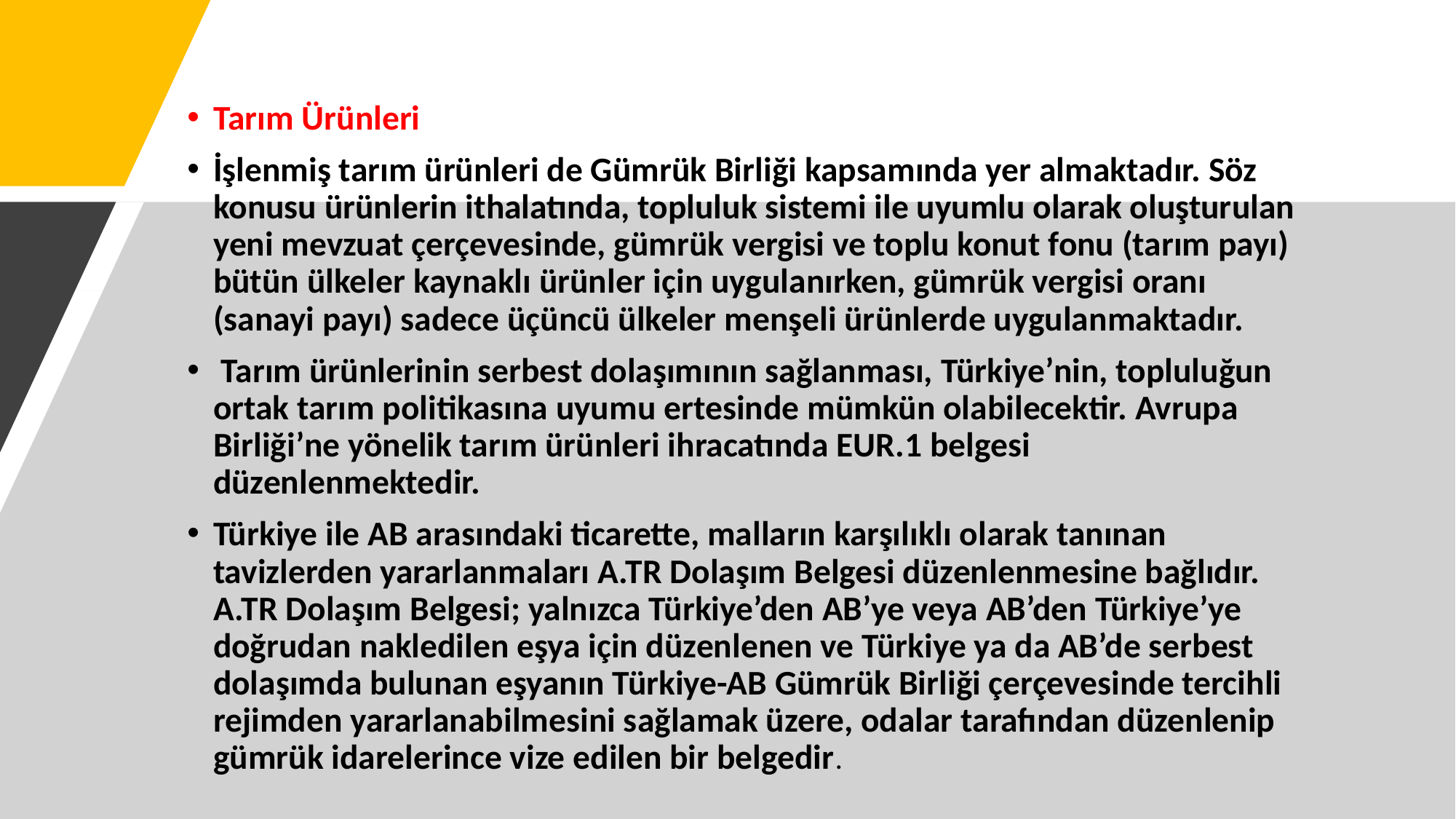

Tarım Ürünleri
İşlenmiş tarım ürünleri de Gümrük Birliği kapsamında yer almaktadır. Söz konusu ürünlerin ithalatında, topluluk sistemi ile uyumlu olarak oluşturulan yeni mevzuat çerçevesinde, gümrük vergisi ve toplu konut fonu (tarım payı) bütün ülkeler kaynaklı ürünler için uygulanırken, gümrük vergisi oranı (sanayi payı) sadece üçüncü ülkeler menşeli ürünlerde uygulanmaktadır.
 Tarım ürünlerinin serbest dolaşımının sağlanması, Türkiye’nin, topluluğun ortak tarım politikasına uyumu ertesinde mümkün olabilecektir. Avrupa Birliği’ne yönelik tarım ürünleri ihracatında EUR.1 belgesi düzenlenmektedir.
Türkiye ile AB arasındaki ticarette, malların karşılıklı olarak tanınan tavizlerden yararlanmaları A.TR Dolaşım Belgesi düzenlenmesine bağlıdır. A.TR Dolaşım Belgesi; yalnızca Türkiye’den AB’ye veya AB’den Türkiye’ye doğrudan nakledilen eşya için düzenlenen ve Türkiye ya da AB’de serbest dolaşımda bulunan eşyanın Türkiye-AB Gümrük Birliği çerçevesinde tercihli rejimden yararlanabilmesini sağlamak üzere, odalar tarafından düzenlenip gümrük idarelerince vize edilen bir belgedir.